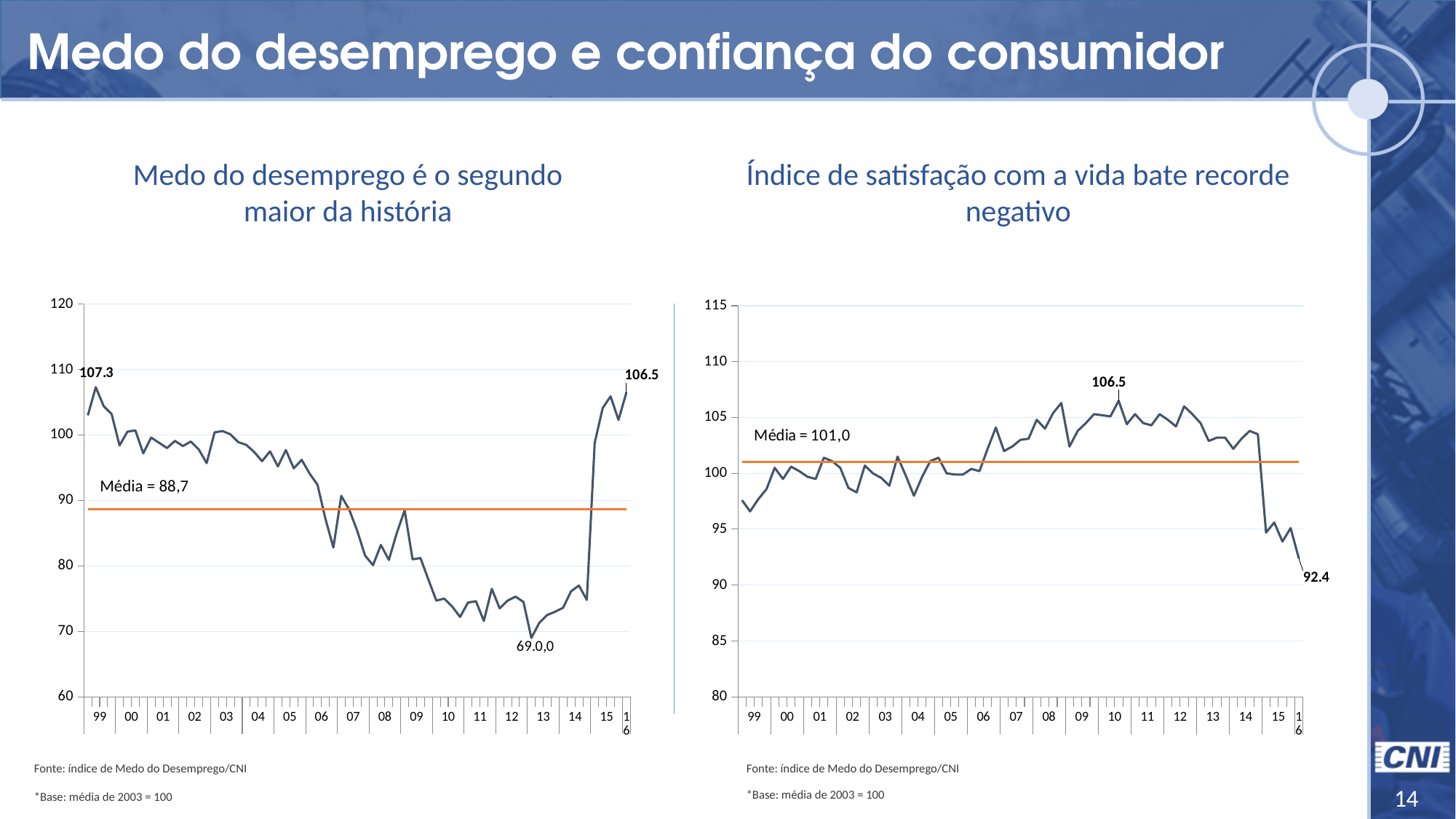

Medo do desemprego e confiança do consumidor
Medo do desemprego é o segundo maior da história

Índice de satisfação com a vida bate recorde negativo

### Chart

| Category | IMD |  |
|---|---|---|
|   | 103.0 | 88.7044117647059 |
|   | 107.3 | 88.7044117647059 |
|   | 104.4 | 88.7044117647059 |
|   | 103.2 | 88.7044117647059 |
|   | 98.4 | 88.7044117647059 |
|   | 100.5 | 88.7044117647059 |
|   | 100.7 | 88.7044117647059 |
|   | 97.2 | 88.7044117647059 |
|   | 99.6 | 88.7044117647059 |
|   | None | 88.7044117647059 |
|   | 98.0 | 88.7044117647059 |
|   | 99.1 | 88.7044117647059 |
|   | 98.3 | 88.7044117647059 |
|   | 99.0 | 88.7044117647059 |
|   | 97.8 | 88.7044117647059 |
|   | 95.7 | 88.7044117647059 |
|   | 100.4 | 88.7044117647059 |
|   | 100.6 | 88.7044117647059 |
|   | 100.1 | 88.7044117647059 |
|   | 98.9 | 88.7044117647059 |
|   | 98.5 | 88.7044117647059 |
|   | 97.4 | 88.7044117647059 |
|   | 96.0 | 88.7044117647059 |
|   | 97.5 | 88.7044117647059 |
|   | 95.2 | 88.7044117647059 |
|   | 97.7 | 88.7044117647059 |
|   | 94.9 | 88.7044117647059 |
|   | 96.2 | 88.7044117647059 |
|   | 94.1 | 88.7044117647059 |
|   | 92.4 | 88.7044117647059 |
|   | 87.2 | 88.7044117647059 |
|   | 82.8 | 88.7044117647059 |
|   | 90.7 | 88.7044117647059 |
|   | 88.6 | 88.7044117647059 |
|   | 85.4 | 88.7044117647059 |
|   | 81.6 | 88.7044117647059 |
|   | 80.1 | 88.7044117647059 |
|   | 83.2 | 88.7044117647059 |
|   | 80.9 | 88.7044117647059 |
|   | 85.0 | 88.7044117647059 |
|   | 88.5 | 88.7044117647059 |
|   | 81.0 | 88.7044117647059 |
|   | 81.2 | 88.7044117647059 |
|   | 77.9 | 88.7044117647059 |
|   | 74.7 | 88.7044117647059 |
|   | 75.0 | 88.7044117647059 |
|   | 73.8 | 88.7044117647059 |
|   | 72.2 | 88.7044117647059 |
|   | 74.4 | 88.7044117647059 |
|   | 74.6 | 88.7044117647059 |
|   | 71.6 | 88.7044117647059 |
|   | 76.5 | 88.7044117647059 |
|   | 73.5 | 88.7044117647059 |
|   | 74.7 | 88.7044117647059 |
|   | 75.3 | 88.7044117647059 |
|   | 74.5 | 88.7044117647059 |
|   | 69.0 | 88.7044117647059 |
|   | 71.3 | 88.7044117647059 |
|   | 72.5 | 88.7044117647059 |
|   | 73.0 | 88.7044117647059 |
|   | 73.6 | 88.7044117647059 |
|   | 76.1 | 88.7044117647059 |
|   | 77.0 | 88.7044117647059 |
|   | 74.8 | 88.7044117647059 |
|   | 98.8 | 88.7044117647059 |
|   | 104.1 | 88.7044117647059 |
|   | 105.9 | 88.7044117647059 |
|  | 102.3 | 88.7044117647059 |
|  | 106.5 | 88.7044117647059 |

### Chart

| Category | ISV |  |
|---|---|---|
|   | 97.6 | 101.02045454545456 |
|   | 96.6 | 101.02045454545456 |
|   | 97.7 | 101.02045454545456 |
|   | 98.6 | 101.02045454545456 |
|   | 100.5 | 101.02045454545456 |
|   | 99.5 | 101.02045454545456 |
|   | 100.6 | 101.02045454545456 |
|   | 100.2 | 101.02045454545456 |
|   | 99.7 | 101.02045454545456 |
|   | 99.5 | 101.02045454545456 |
|   | 101.4 | 101.02045454545456 |
|   | 101.1 | 101.02045454545456 |
|   | 100.5 | 101.02045454545456 |
|   | 98.7 | 101.02045454545456 |
|   | 98.3 | 101.02045454545456 |
|   | 100.7 | 101.02045454545456 |
|   | 100.0 | 101.02045454545456 |
|   | 99.6 | 101.02045454545456 |
|   | 98.9 | 101.02045454545456 |
|   | 101.5 | 101.02045454545456 |
|   | 99.8 | 101.02045454545456 |
|   | 98.0 | 101.02045454545456 |
|   | 99.7 | 101.02045454545456 |
|   | 101.1 | 101.02045454545456 |
|   | 101.4 | 101.02045454545456 |
|   | 100.0 | 101.02045454545456 |
|   | 99.9 | 101.02045454545456 |
|   | 99.9 | 101.02045454545456 |
|   | 100.4 | 101.02045454545456 |
|   | 100.2 | 101.02045454545456 |
|   | 102.2 | 101.02045454545456 |
|   | 104.1 | 101.02045454545456 |
|   | 102.0 | 101.02045454545456 |
|   | 102.4 | 101.02045454545456 |
|   | 103.0 | 101.02045454545456 |
|   | 103.1 | 101.02045454545456 |
|   | 104.8 | 101.02045454545456 |
|   | 104.0 | 101.02045454545456 |
|   | 105.4 | 101.02045454545456 |
|   | 106.3 | 101.02045454545456 |
|   | 102.4 | 101.02045454545456 |
|   | 103.8 | 101.02045454545456 |
|   | 104.5 | 101.02045454545456 |
|   | 105.3 | 101.02045454545456 |
|   | None | 101.02045454545456 |
|   | 105.1 | 101.02045454545456 |
|   | 106.5 | 101.02045454545456 |
|   | 104.4 | 101.02045454545456 |
|   | 105.3 | 101.02045454545456 |
|   | 104.5 | 101.02045454545456 |
|   | 104.3 | 101.02045454545456 |
|   | 105.3 | 101.02045454545456 |
|   | 104.8 | 101.02045454545456 |
|   | 104.2 | 101.02045454545456 |
|   | 106.0 | 101.02045454545456 |
|   | 105.3 | 101.02045454545456 |
|   | 104.5 | 101.02045454545456 |
|   | 102.9 | 101.02045454545456 |
|   | 103.2 | 101.02045454545456 |
|   | 103.2 | 101.02045454545456 |
|   | 102.2 | 101.02045454545456 |
|   | 103.1 | 101.02045454545456 |
|   | 103.8 | 101.02045454545456 |
|   | 103.5 | 101.02045454545456 |
|   | 94.7 | 101.02045454545456 |
|   | 95.6 | 101.02045454545456 |
|   | 93.9 | 101.02045454545456 |
|  | 95.1 | 101.02045454545456 |
|  | 92.4 | 101.02045454545456 |
Média = 88,7
Fonte: índice de Medo do Desemprego/CNI

*Base: média de 2003 = 100
** Série histórica iniciada em 1999
Fonte: índice de Medo do Desemprego/CNI
*Base: média de 2003 = 100
14